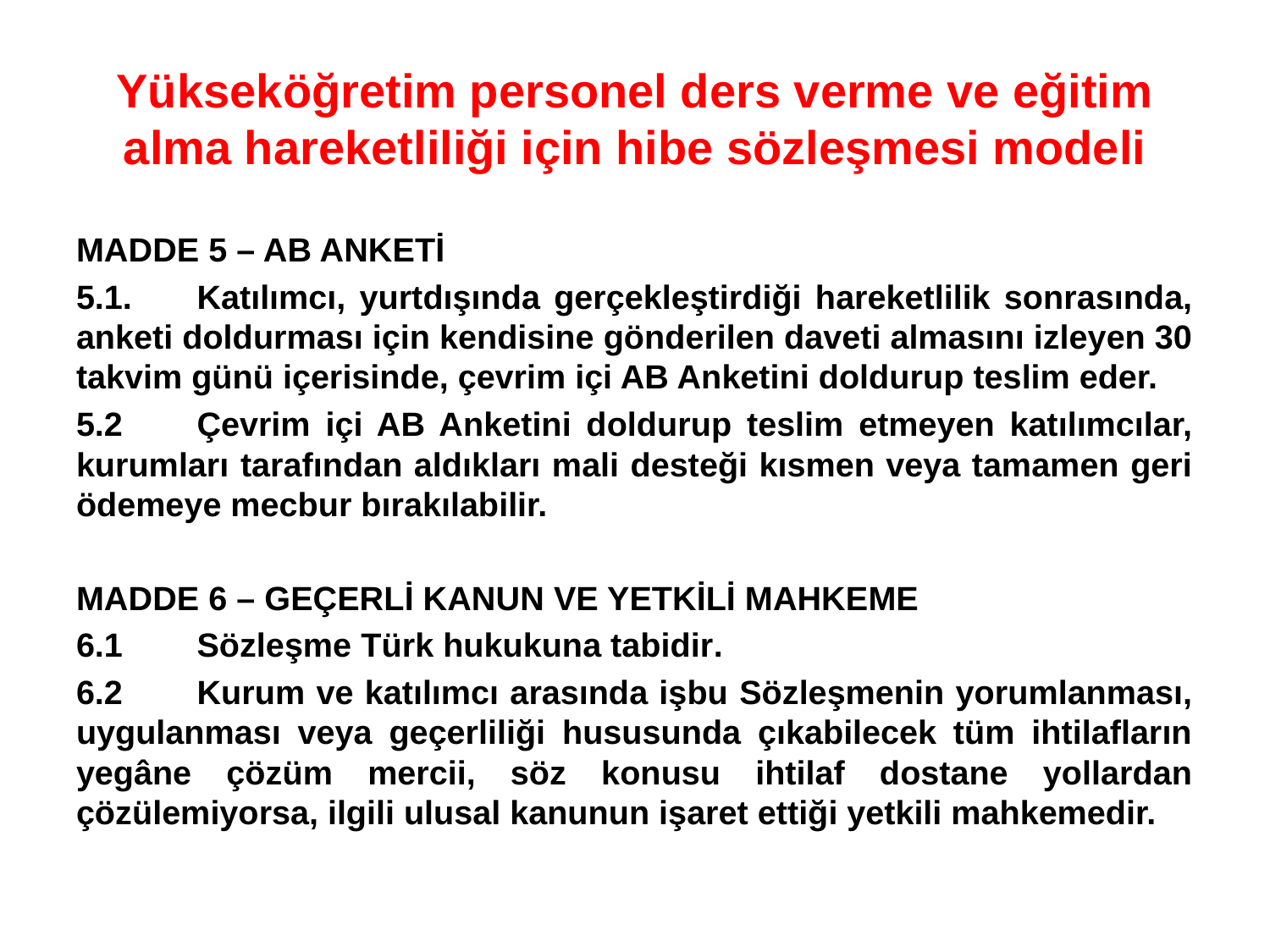

# Yükseköğretim personel ders verme ve eğitim alma hareketliliği için hibe sözleşmesi modeli
MADDE 5 – AB ANKETİ
5.1.	Katılımcı, yurtdışında gerçekleştirdiği hareketlilik sonrasında, anketi doldurması için kendisine gönderilen daveti almasını izleyen 30 takvim günü içerisinde, çevrim içi AB Anketini doldurup teslim eder.
5.2	Çevrim içi AB Anketini doldurup teslim etmeyen katılımcılar, kurumları tarafından aldıkları mali desteği kısmen veya tamamen geri ödemeye mecbur bırakılabilir.

MADDE 6 – GEÇERLİ KANUN VE YETKİLİ MAHKEME
6.1	Sözleşme Türk hukukuna tabidir.
6.2	Kurum ve katılımcı arasında işbu Sözleşmenin yorumlanması, uygulanması veya geçerliliği hususunda çıkabilecek tüm ihtilafların yegâne çözüm mercii, söz konusu ihtilaf dostane yollardan çözülemiyorsa, ilgili ulusal kanunun işaret ettiği yetkili mahkemedir.